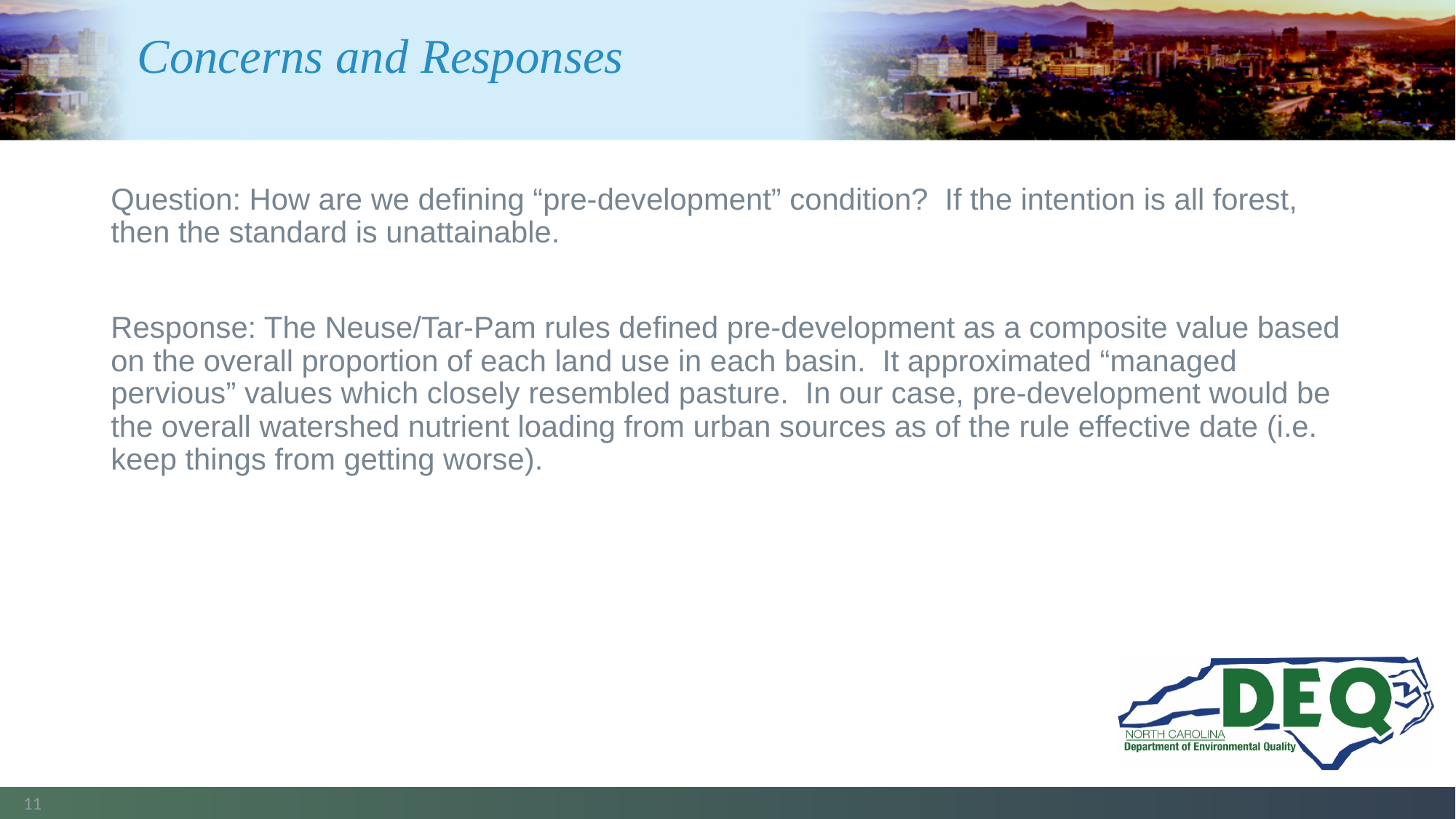

# Concerns and Responses

Question: How are we defining “pre-development” condition?  If the intention is all forest, then the standard is unattainable.

Response: The Neuse/Tar-Pam rules defined pre-development as a composite value based on the overall proportion of each land use in each basin.  It approximated “managed pervious” values which closely resembled pasture.  In our case, pre-development would be the overall watershed nutrient loading from urban sources as of the rule effective date (i.e. keep things from getting worse).
11